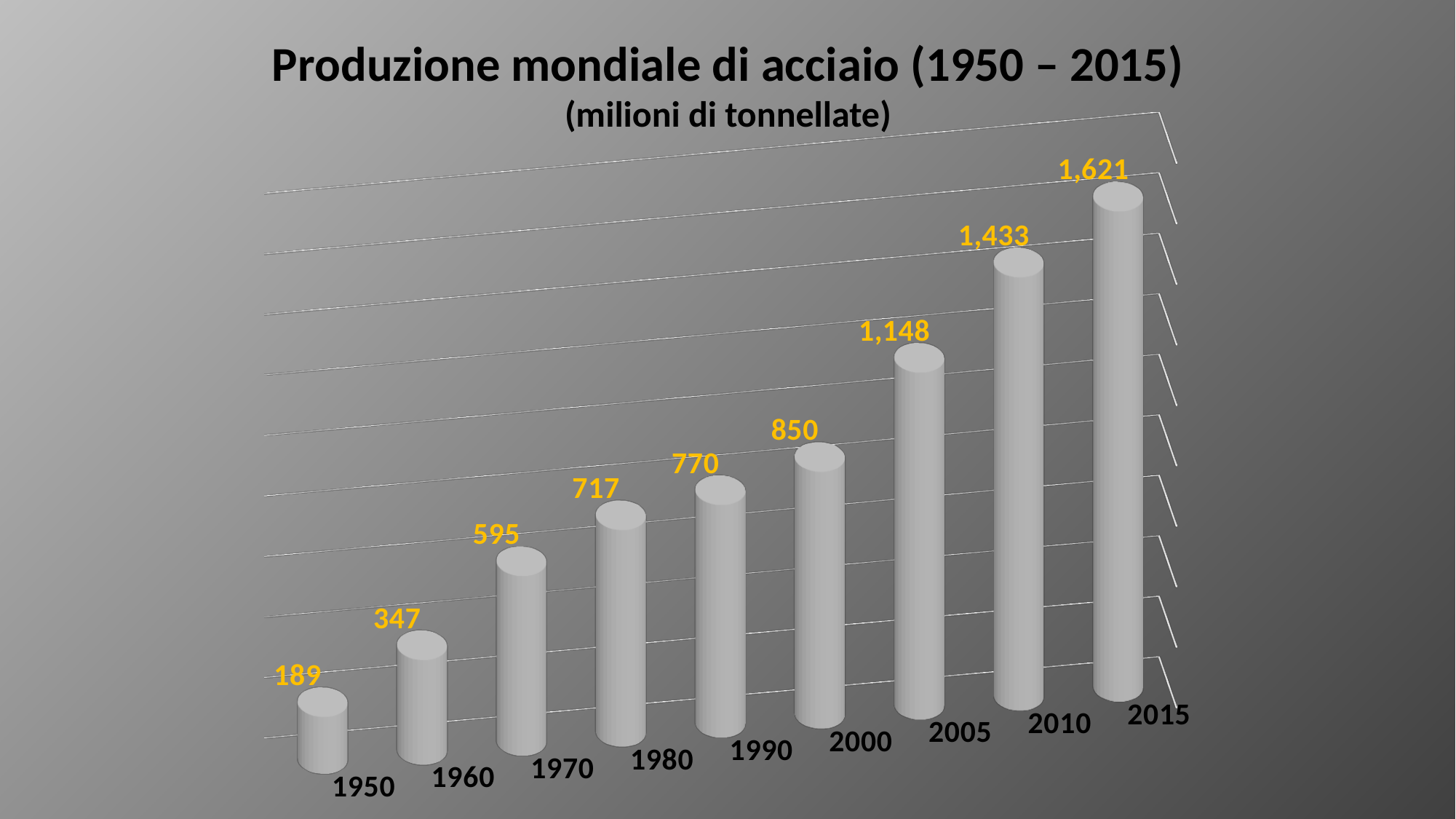

Produzione mondiale di acciaio (1950 – 2015)
(milioni di tonnellate)

[unsupported chart]